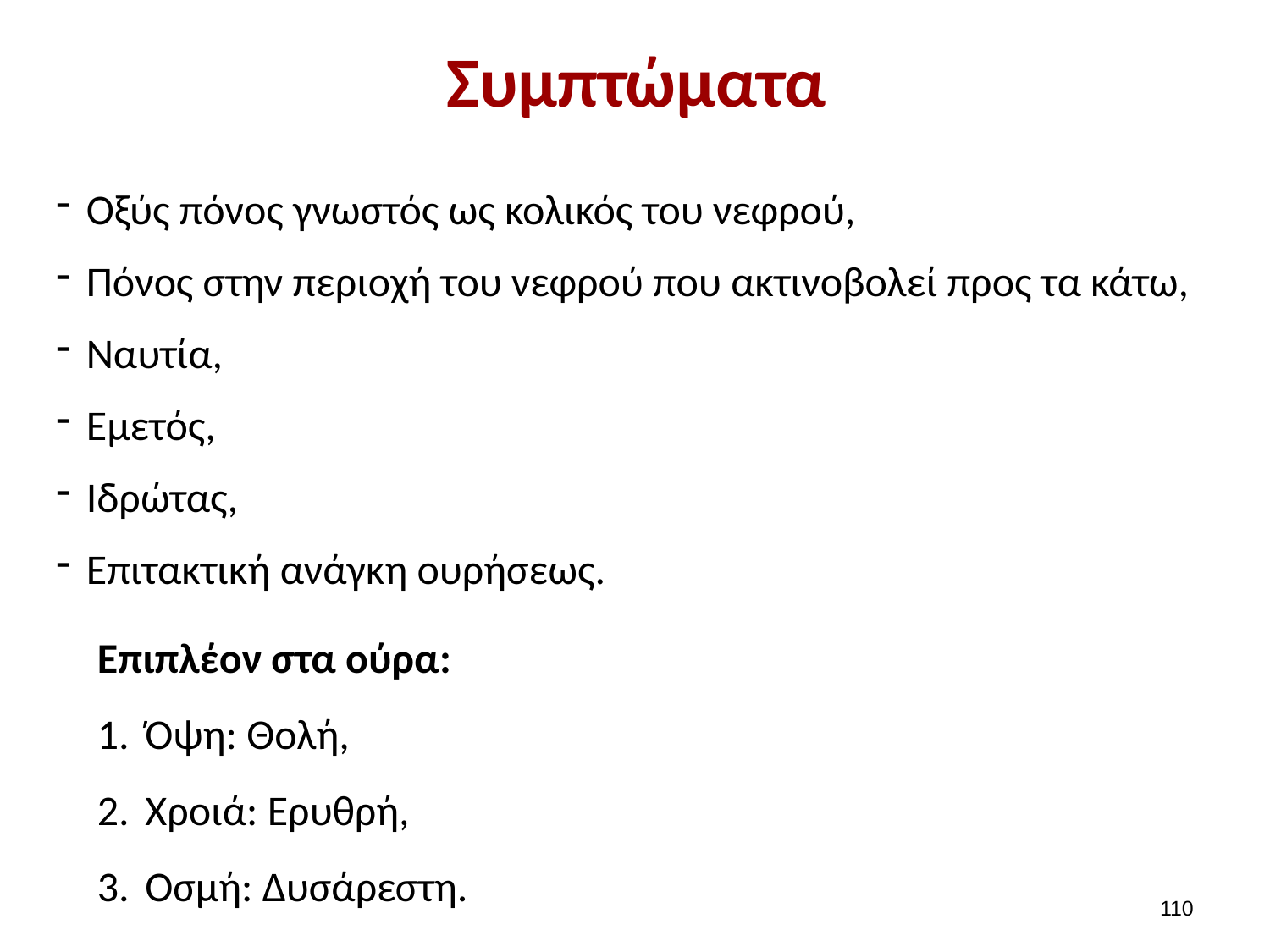

# Συμπτώματα
Οξύς πόνος γνωστός ως κολικός του νεφρού,
Πόνος στην περιοχή του νεφρού που ακτινοβολεί προς τα κάτω,
Ναυτία,
Εμετός,
Ιδρώτας,
Επιτακτική ανάγκη ουρήσεως.
Επιπλέον στα ούρα:
Όψη: Θολή,
Χροιά: Ερυθρή,
Οσμή: Δυσάρεστη.
110